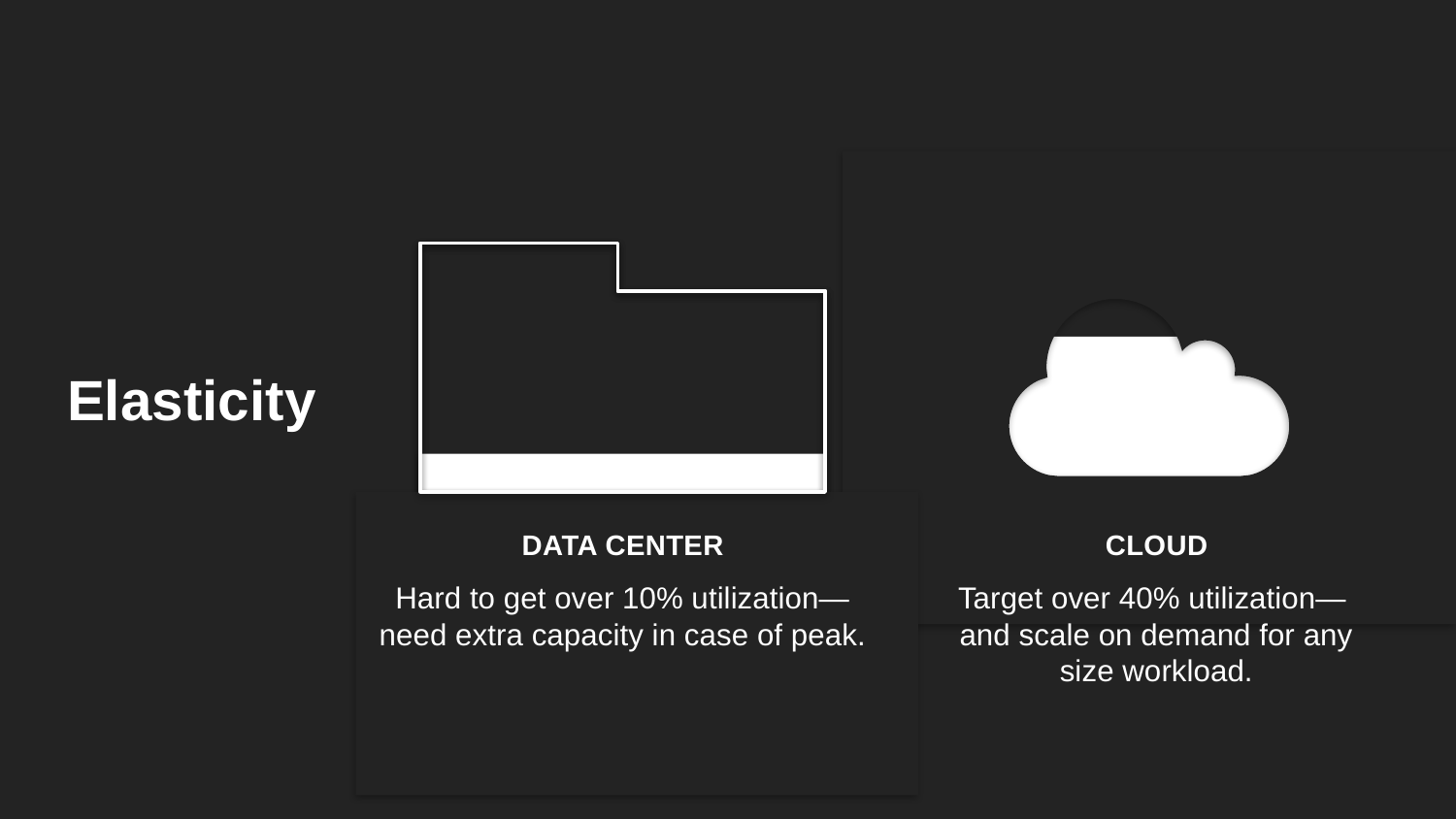

Elasticity

DATA CENTER
Hard to get over 10% utilization— need extra capacity in case of peak.
CLOUD
Target over 40% utilization—
and scale on demand for any size workload.